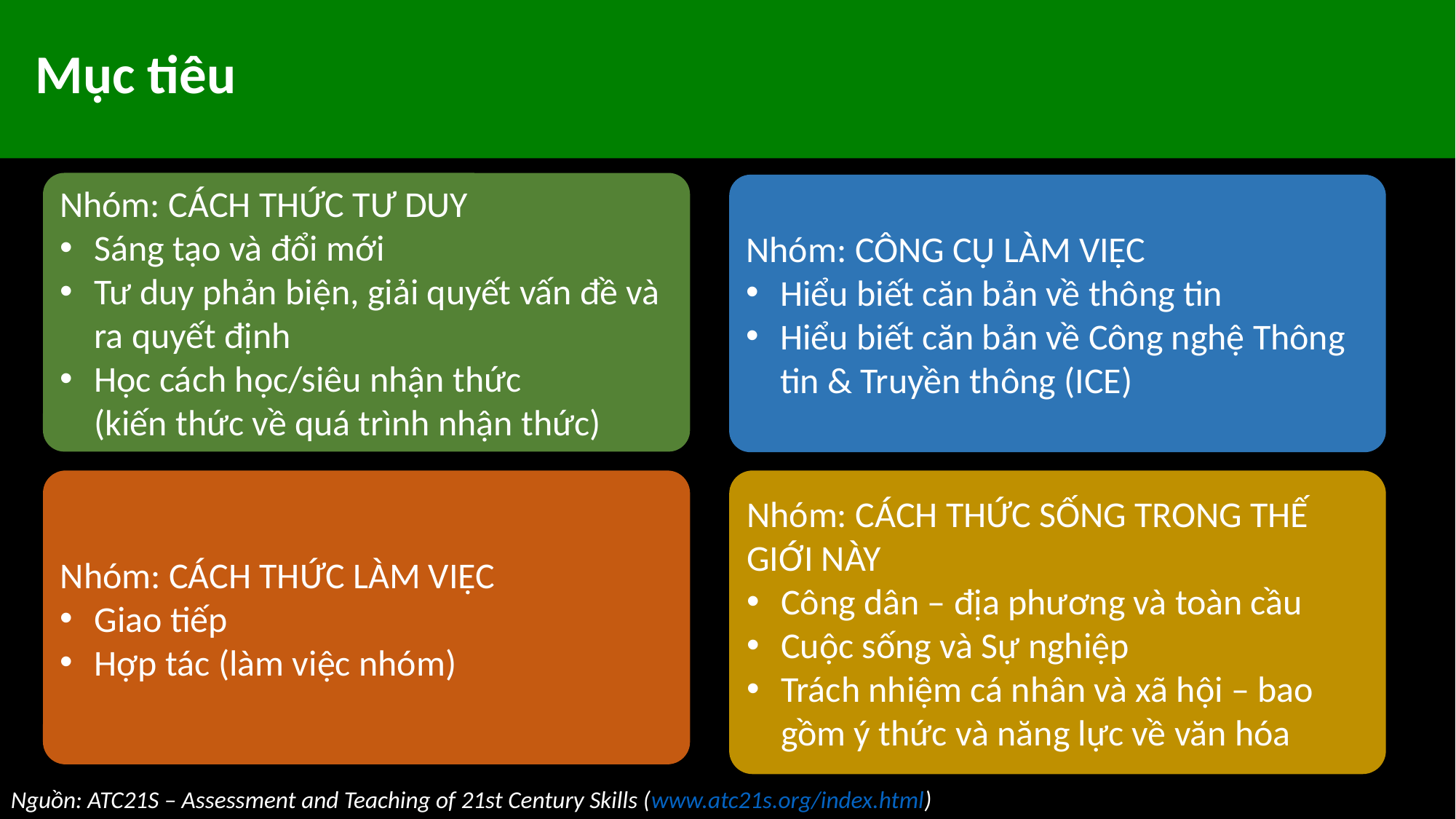

Mục tiêu
#
Nhóm: CÁCH THỨC TƯ DUY
Sáng tạo và đổi mới
Tư duy phản biện, giải quyết vấn đề và ra quyết định
Học cách học/siêu nhận thức
(kiến thức về quá trình nhận thức)
Nhóm: CÔNG CỤ LÀM VIỆC
Hiểu biết căn bản về thông tin
Hiểu biết căn bản về Công nghệ Thông tin & Truyền thông (ICE)
4 nhóm năng lực thế kỷ 21
Nhóm: CÁCH THỨC LÀM VIỆC
Giao tiếp
Hợp tác (làm việc nhóm)
Nhóm: CÁCH THỨC SỐNG TRONG THẾ GIỚI NÀY
Công dân – địa phương và toàn cầu
Cuộc sống và Sự nghiệp
Trách nhiệm cá nhân và xã hội – bao gồm ý thức và năng lực về văn hóa
Nguồn: ATC21S – Assessment and Teaching of 21st Century Skills (www.atc21s.org/index.html)